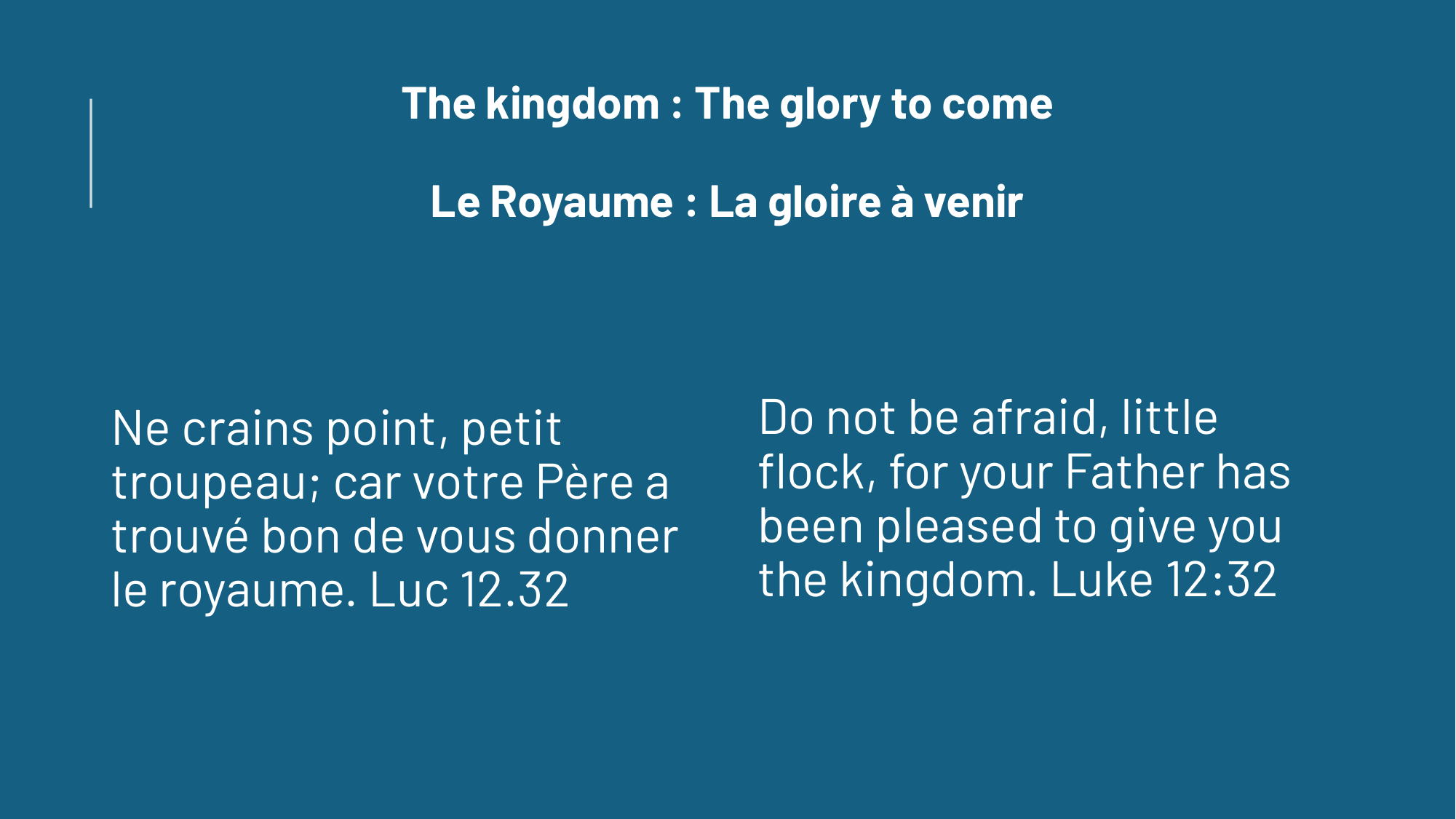

# The kingdom : The glory to come Le Royaume : La gloire à venir
Do not be afraid, little flock, for your Father has been pleased to give you the kingdom. Luke 12:32
Ne crains point, petit troupeau; car votre Père a trouvé bon de vous donner le royaume. Luc 12.32